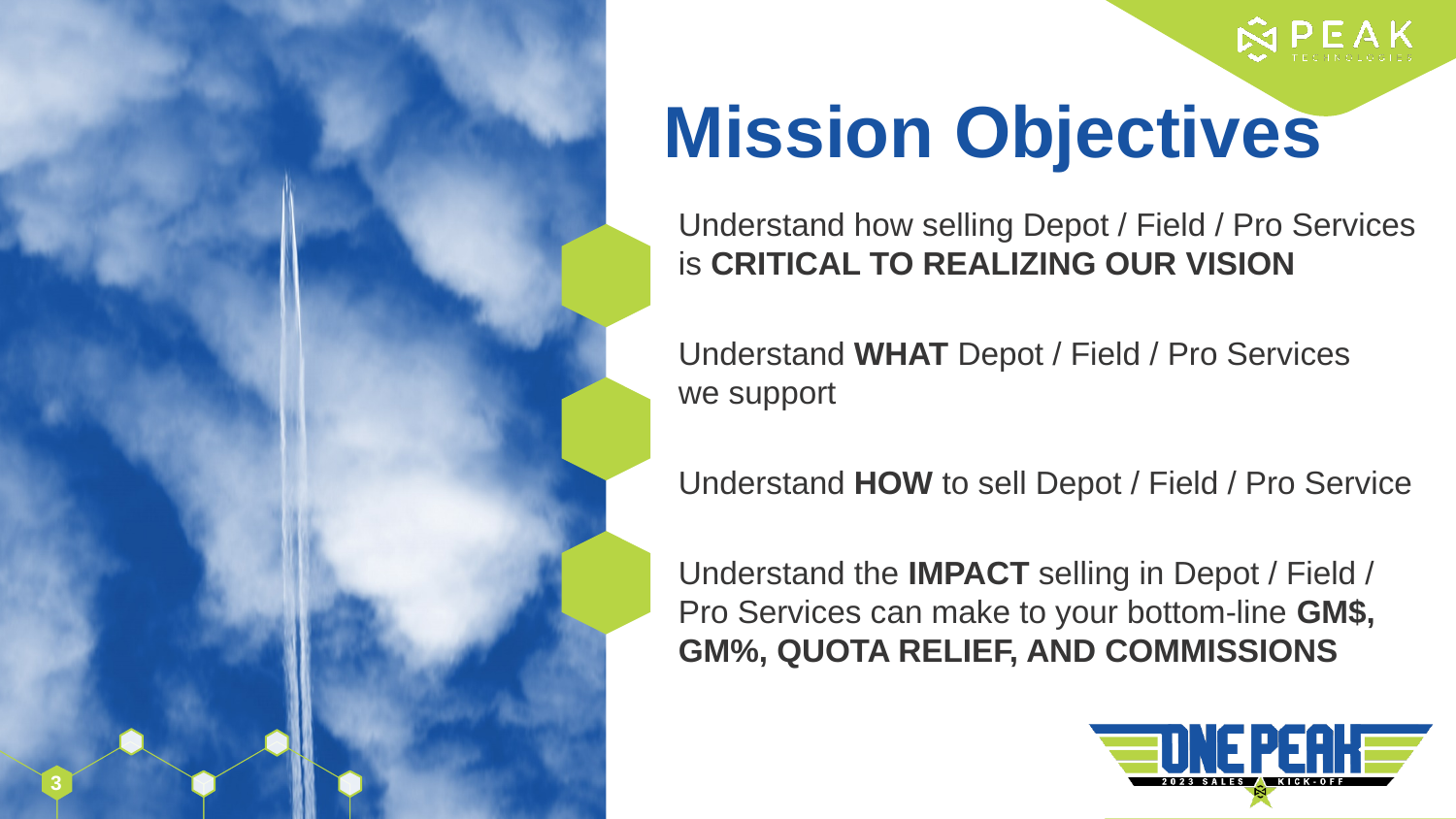

# Mission Objectives
Understand how selling Depot / Field / Pro Services is CRITICAL TO REALIZING OUR VISION

Understand WHAT Depot / Field / Pro Services
we support

Understand HOW to sell Depot / Field / Pro Service

Understand the IMPACT selling in Depot / Field / Pro Services can make to your bottom-line GM$, GM%, QUOTA RELIEF, AND COMMISSIONS
3